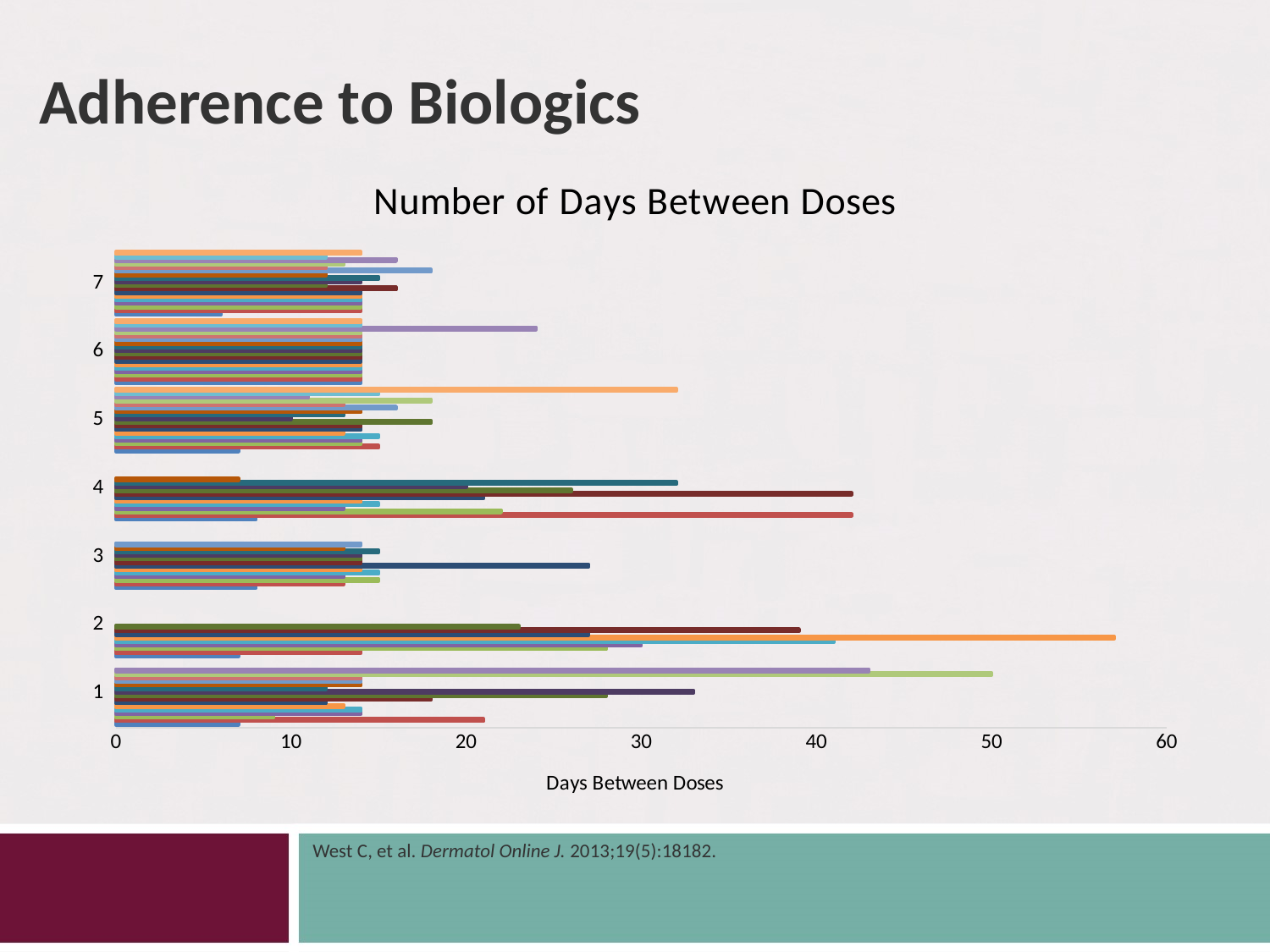

# Adherence to Biologics

### Chart: Number of Days Between Doses

| Category |  |  |  |  |  |  |  |  |  |  |  |  |  |  |  |  |  |  |
|---|---|---|---|---|---|---|---|---|---|---|---|---|---|---|---|---|---|---|
West C, et al. Dermatol Online J. 2013;19(5):18182.